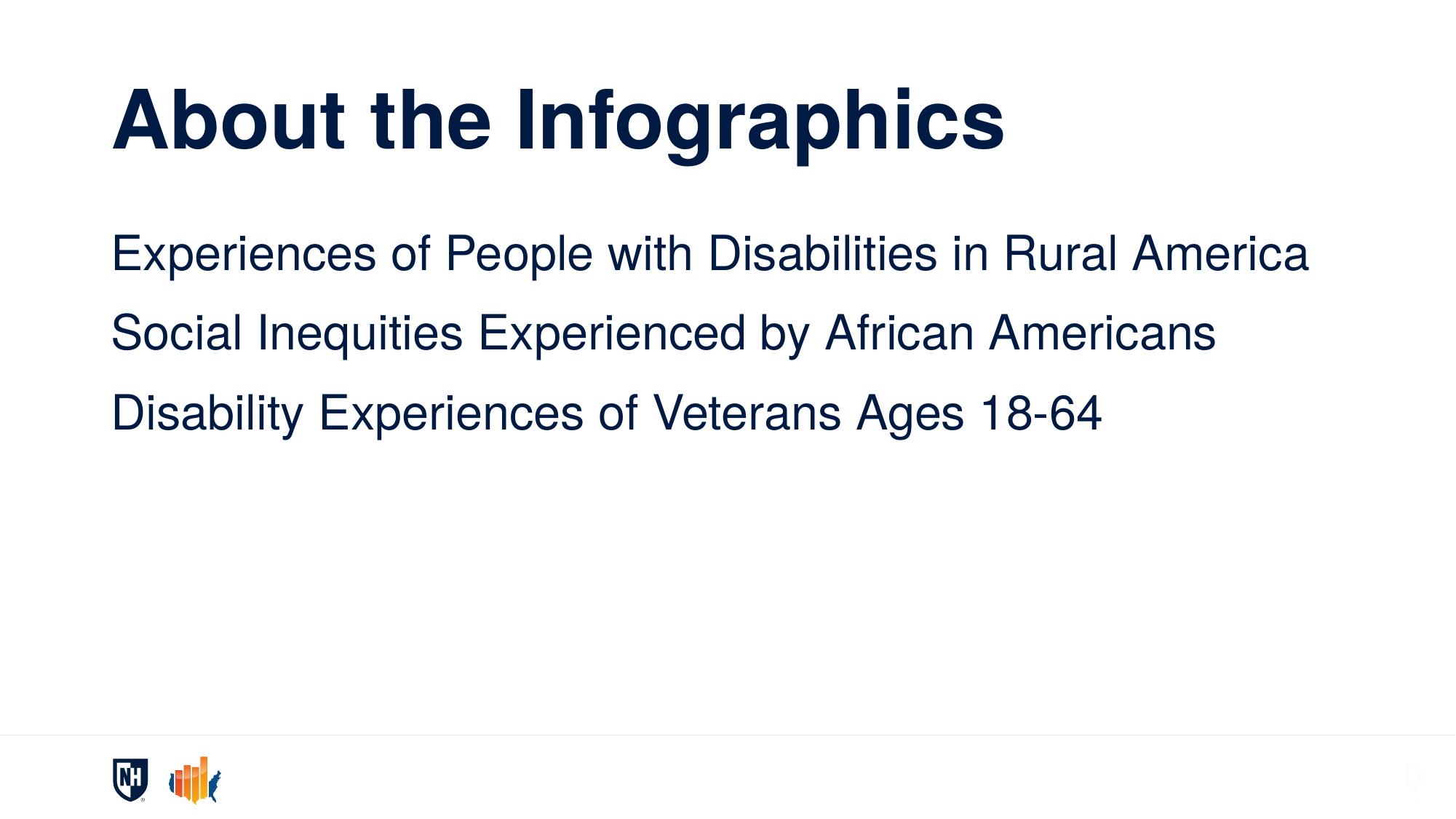

# About the Infographics
Experiences of People with Disabilities in Rural America
Social Inequities Experienced by African Americans
Disability Experiences of Veterans Ages 18-64